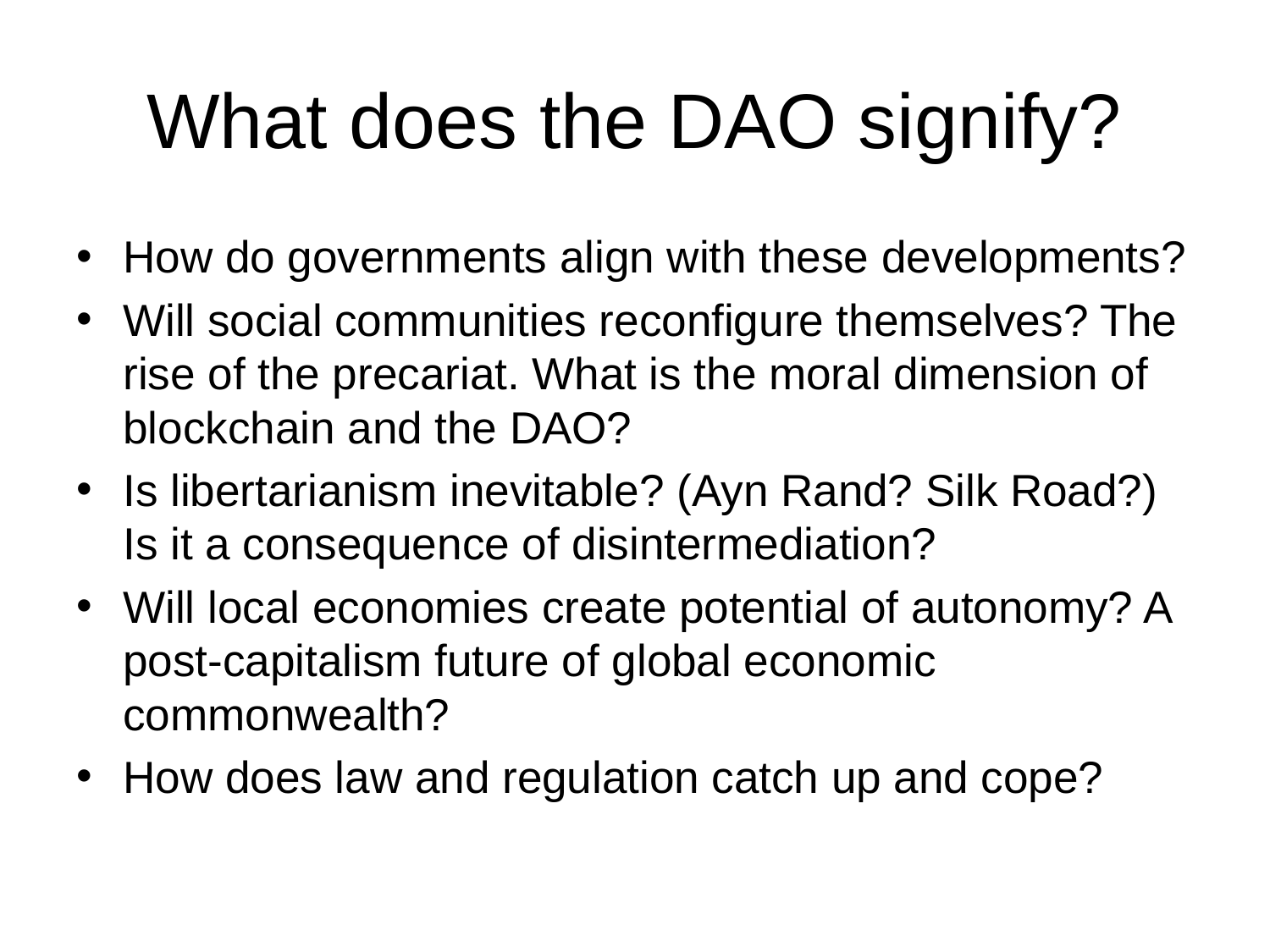

# What does the DAO signify?
How do governments align with these developments?
Will social communities reconfigure themselves? The rise of the precariat. What is the moral dimension of blockchain and the DAO?
Is libertarianism inevitable? (Ayn Rand? Silk Road?) Is it a consequence of disintermediation?
Will local economies create potential of autonomy? A post-capitalism future of global economic commonwealth?
How does law and regulation catch up and cope?